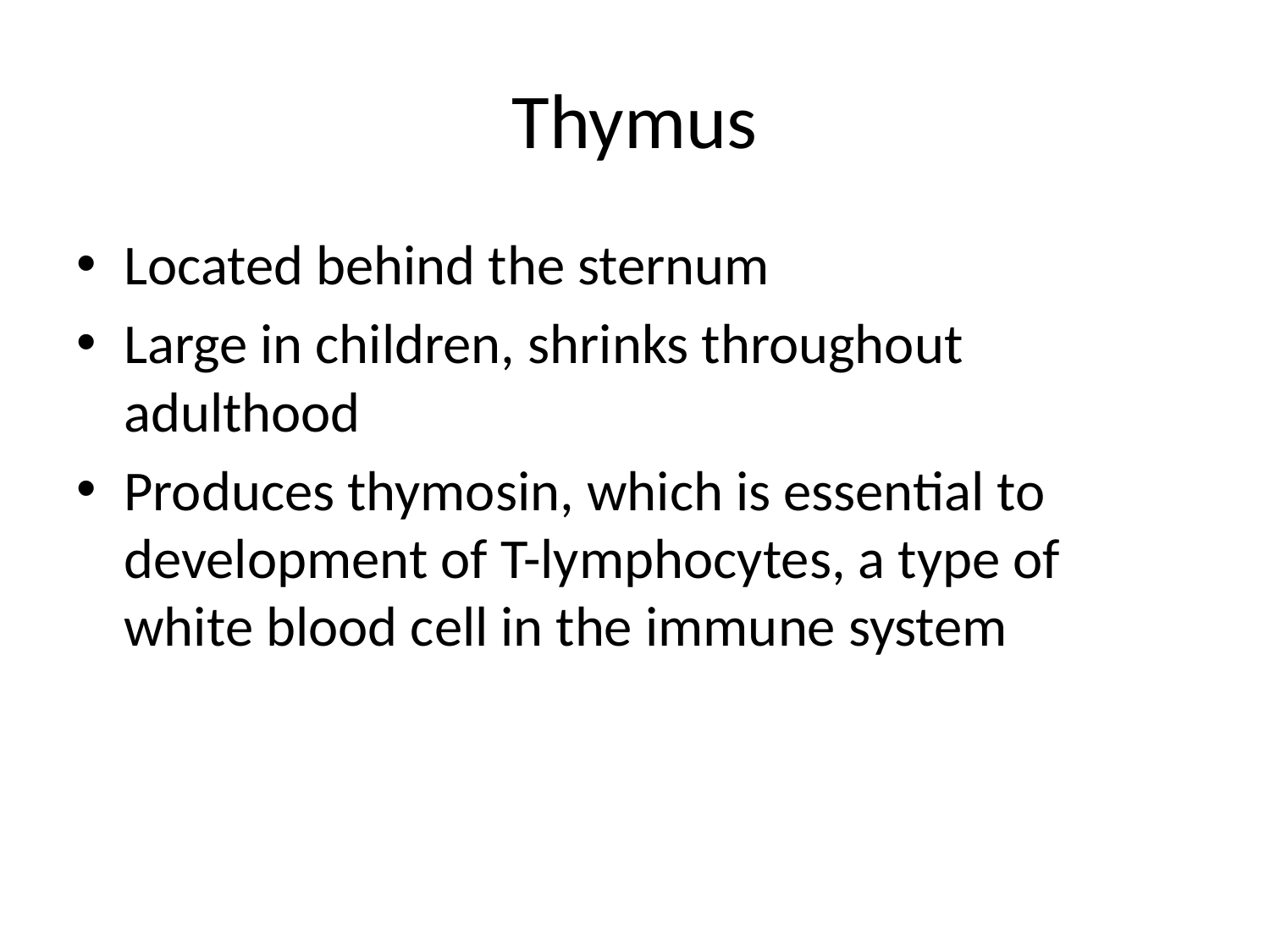

# Thymus
Located behind the sternum
Large in children, shrinks throughout adulthood
Produces thymosin, which is essential to development of T-lymphocytes, a type of white blood cell in the immune system